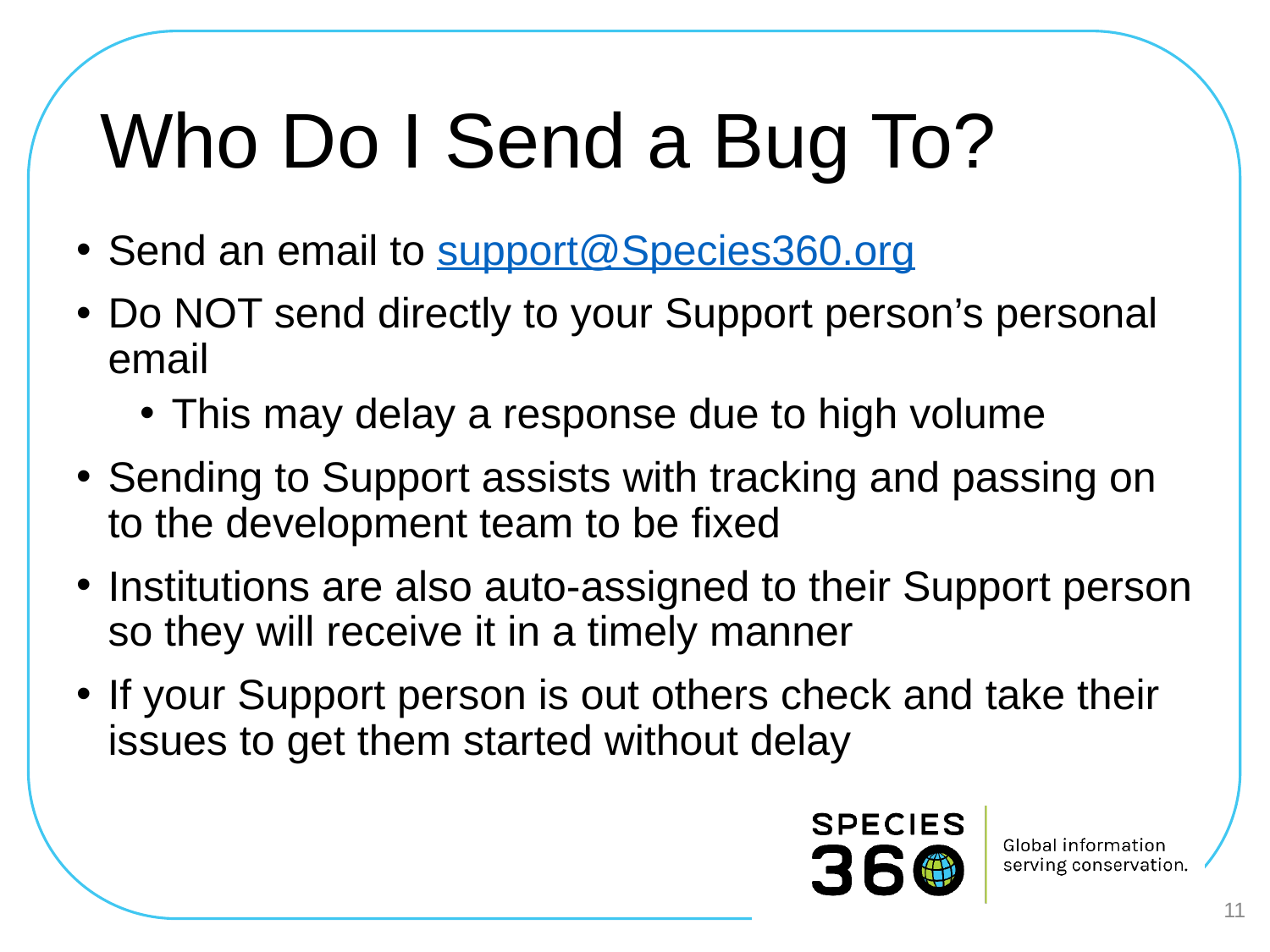

# Who Do I Send a Bug To?
Send an email to support@Species360.org
Do NOT send directly to your Support person’s personal email
This may delay a response due to high volume
Sending to Support assists with tracking and passing on to the development team to be fixed
Institutions are also auto-assigned to their Support person so they will receive it in a timely manner
If your Support person is out others check and take their issues to get them started without delay
11